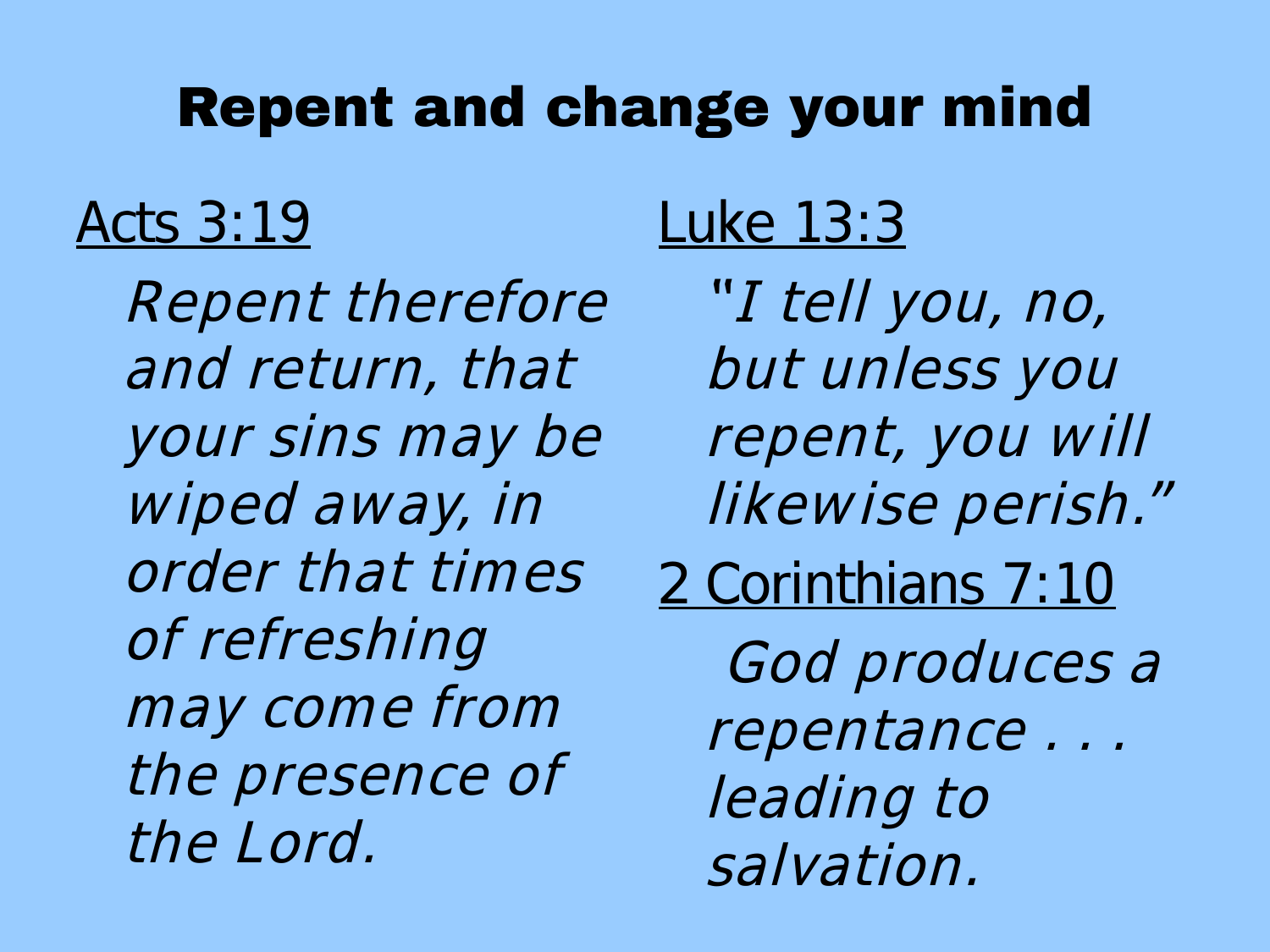

# Repent and change your mind
Acts 3:19
	Repent therefore and return, that your sins may be wiped away, in order that times of refreshing may come from the presence of the Lord.
Luke 13:3
	“I tell you, no, but unless you repent, you will likewise perish.”
2 Corinthians 7:10
    God produces a repentance . . . leading to salvation.